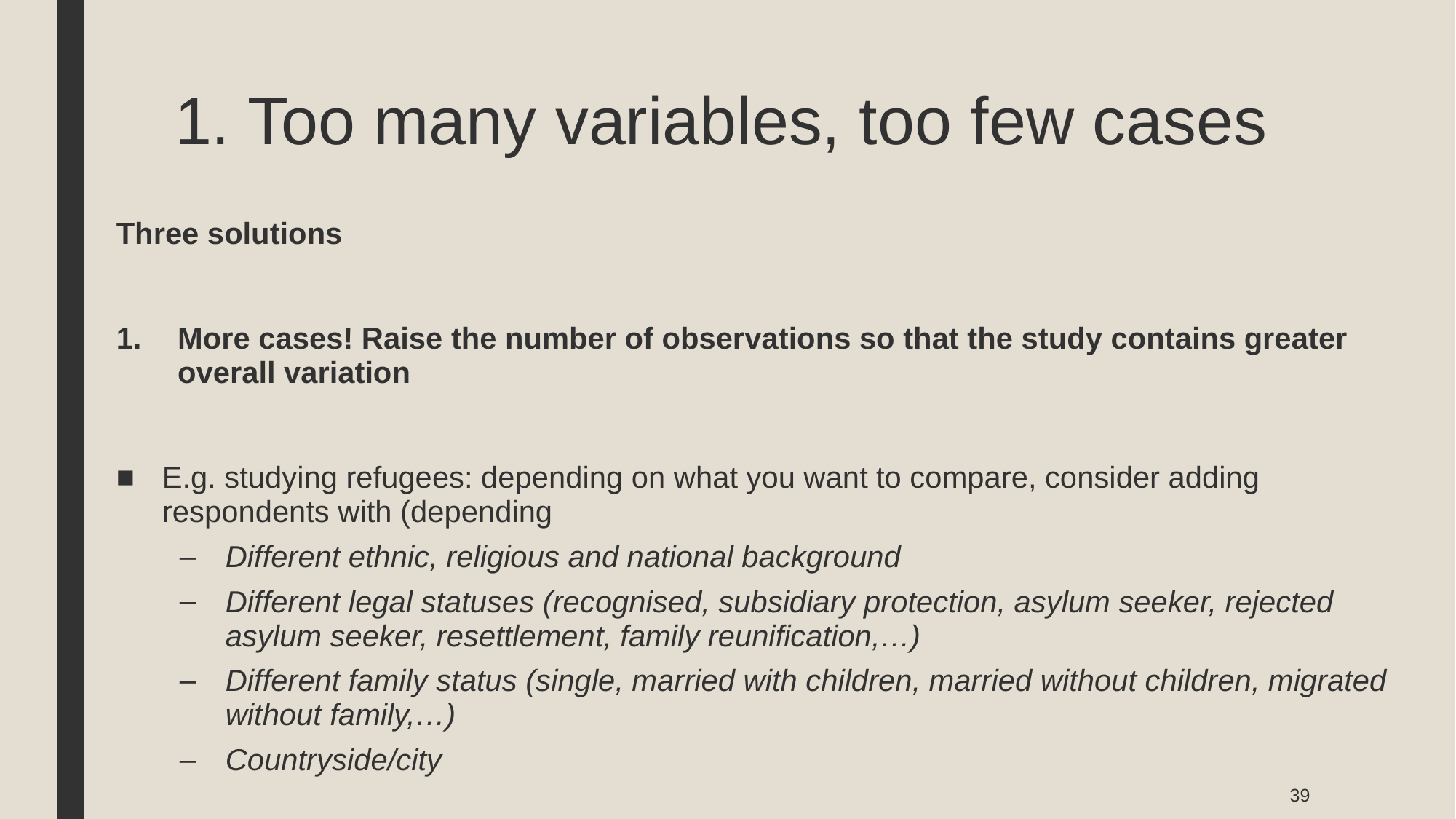

# 1. Too many variables, too few cases
Three solutions

More cases! Raise the number of observations so that the study contains greater overall variation

E.g. studying refugees: depending on what you want to compare, consider adding respondents with (depending
Different ethnic, religious and national background
Different legal statuses (recognised, subsidiary protection, asylum seeker, rejected asylum seeker, resettlement, family reunification,…)
Different family status (single, married with children, married without children, migrated without family,…)
Countryside/city

39